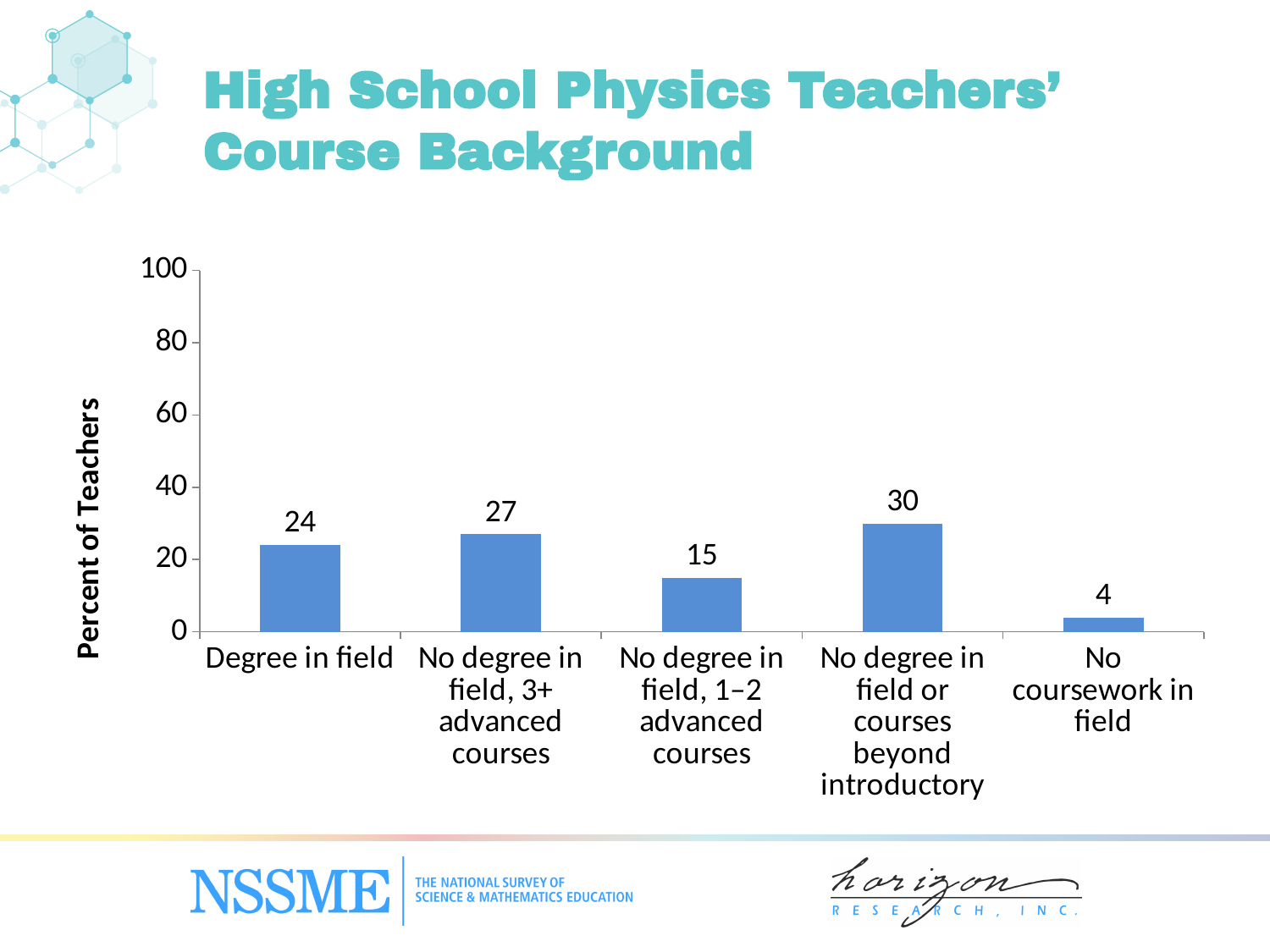

High School Physics Teachers’ Course Background

### Chart

| Category | Physics |
|---|---|
| Degree in field | 24.0 |
| No degree in field, 3+ advanced courses | 27.0 |
| No degree in field, 1–2 advanced courses | 15.0 |
| No degree in field or courses beyond introductory | 30.0 |
| No coursework in field | 4.0 |